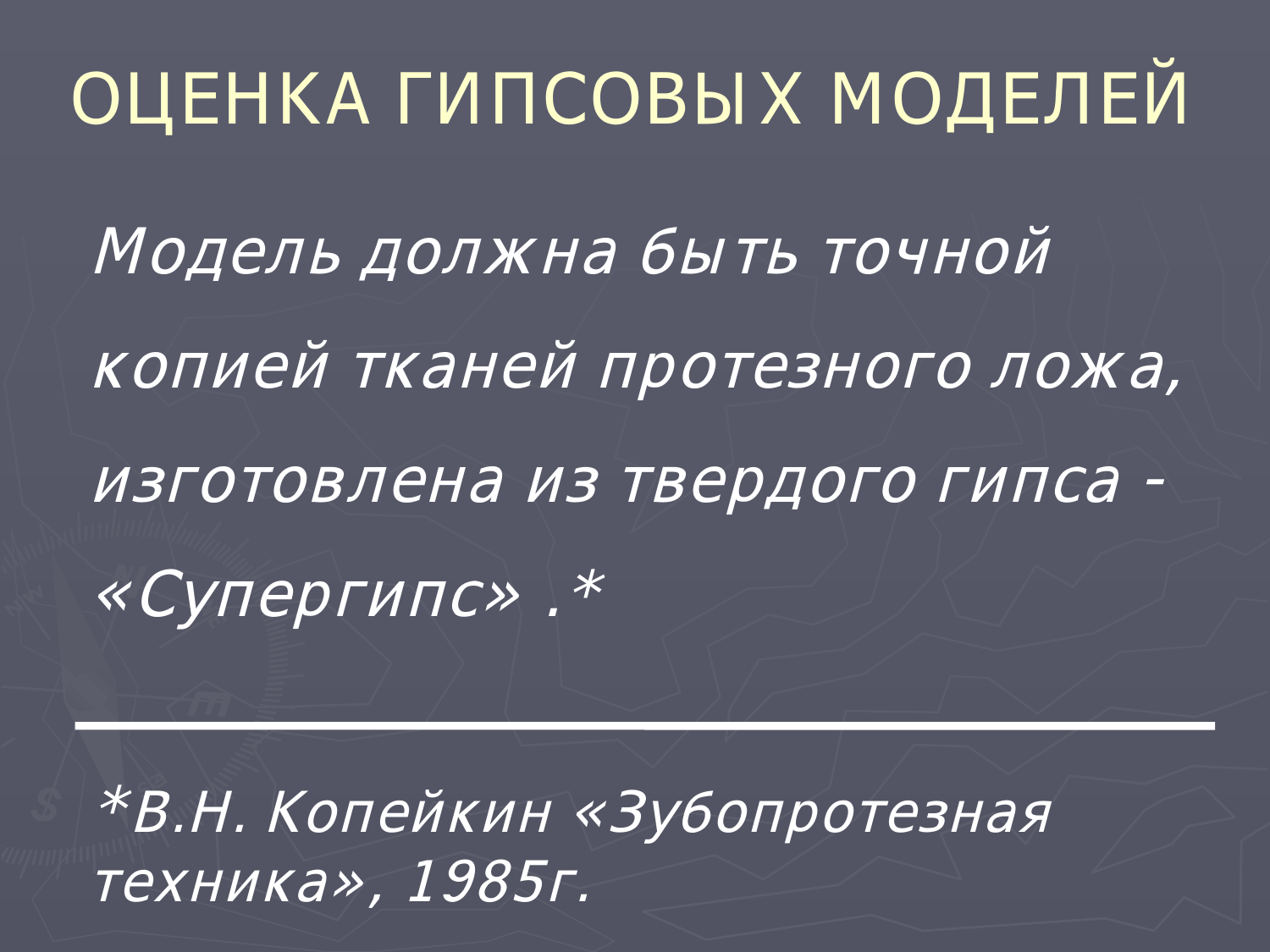

# ОЦЕНКА ГИПСОВЫХ МОДЕЛЕЙ
	Модель должна быть точной копией тканей протезного ложа, изготовлена из твердого гипса - «Супергипс» .*

 	*В.Н. Копейкин «Зубопротезная техника», 1985г.